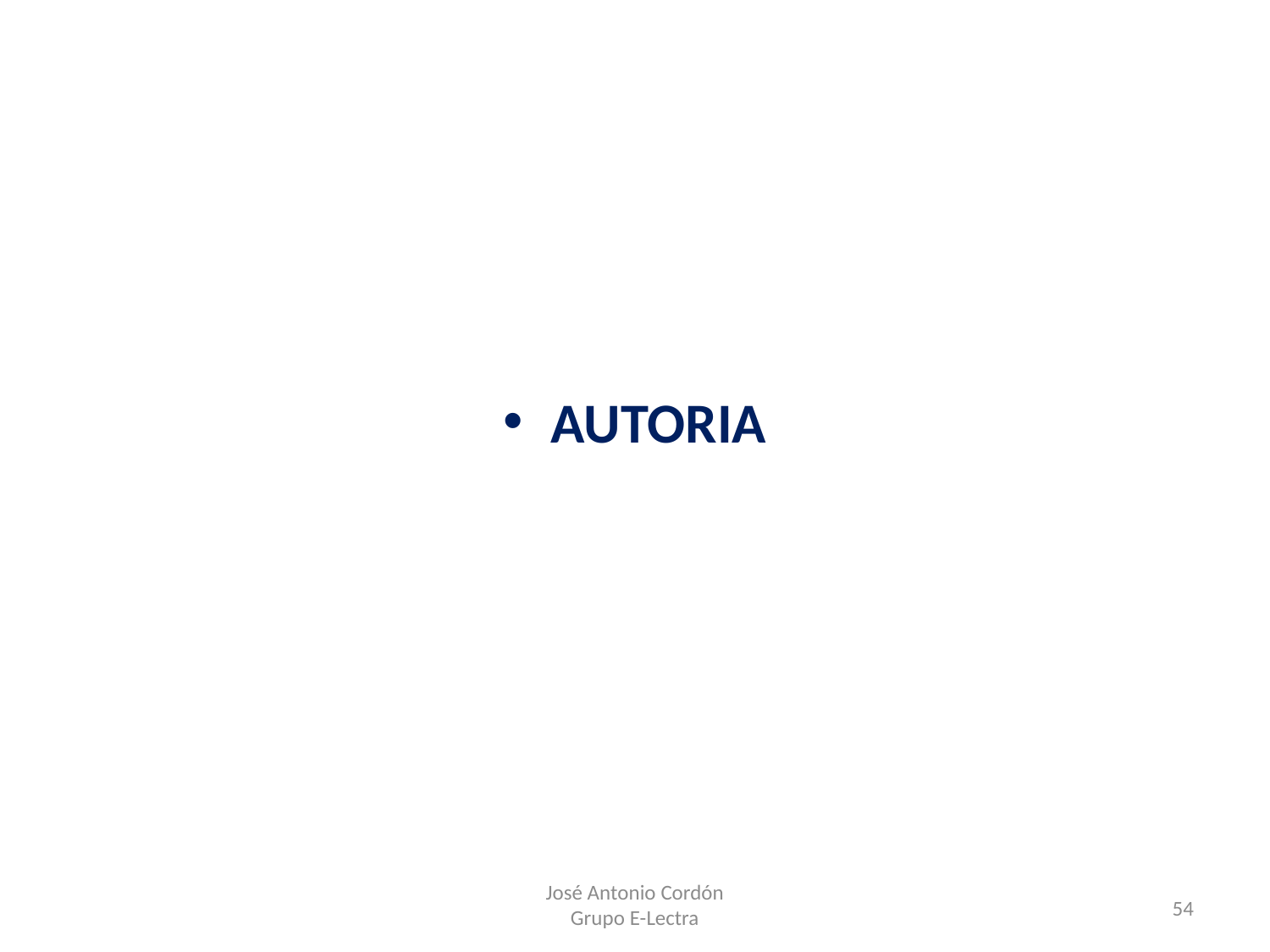

#

AUTORIA
José Antonio Cordón
Grupo E-Lectra
54